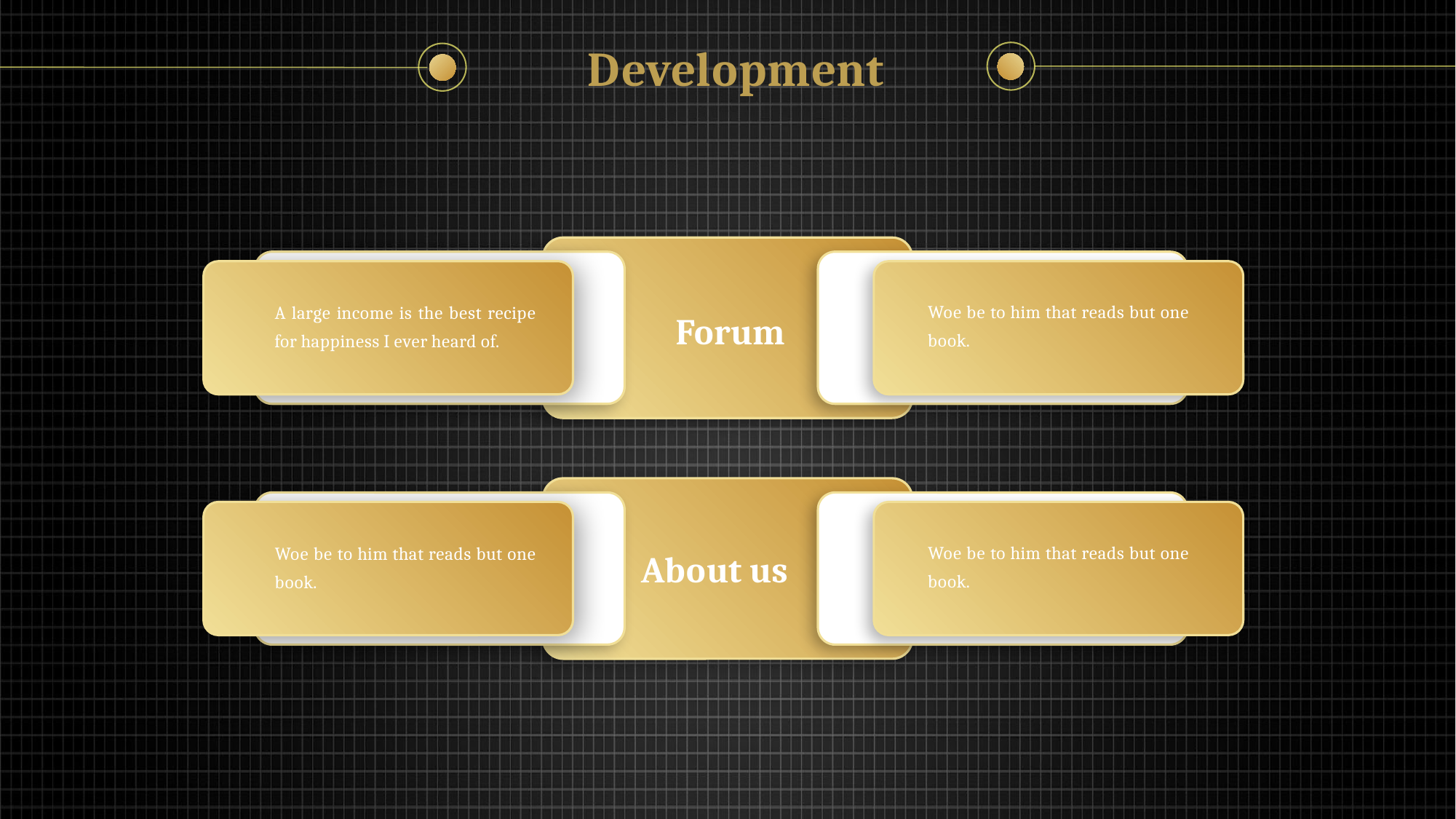

Development

Woe be to him that reads but one book.
A large income is the best recipe for happiness I ever heard of.
Forum

Woe be to him that reads but one book.
Woe be to him that reads but one book.
About us